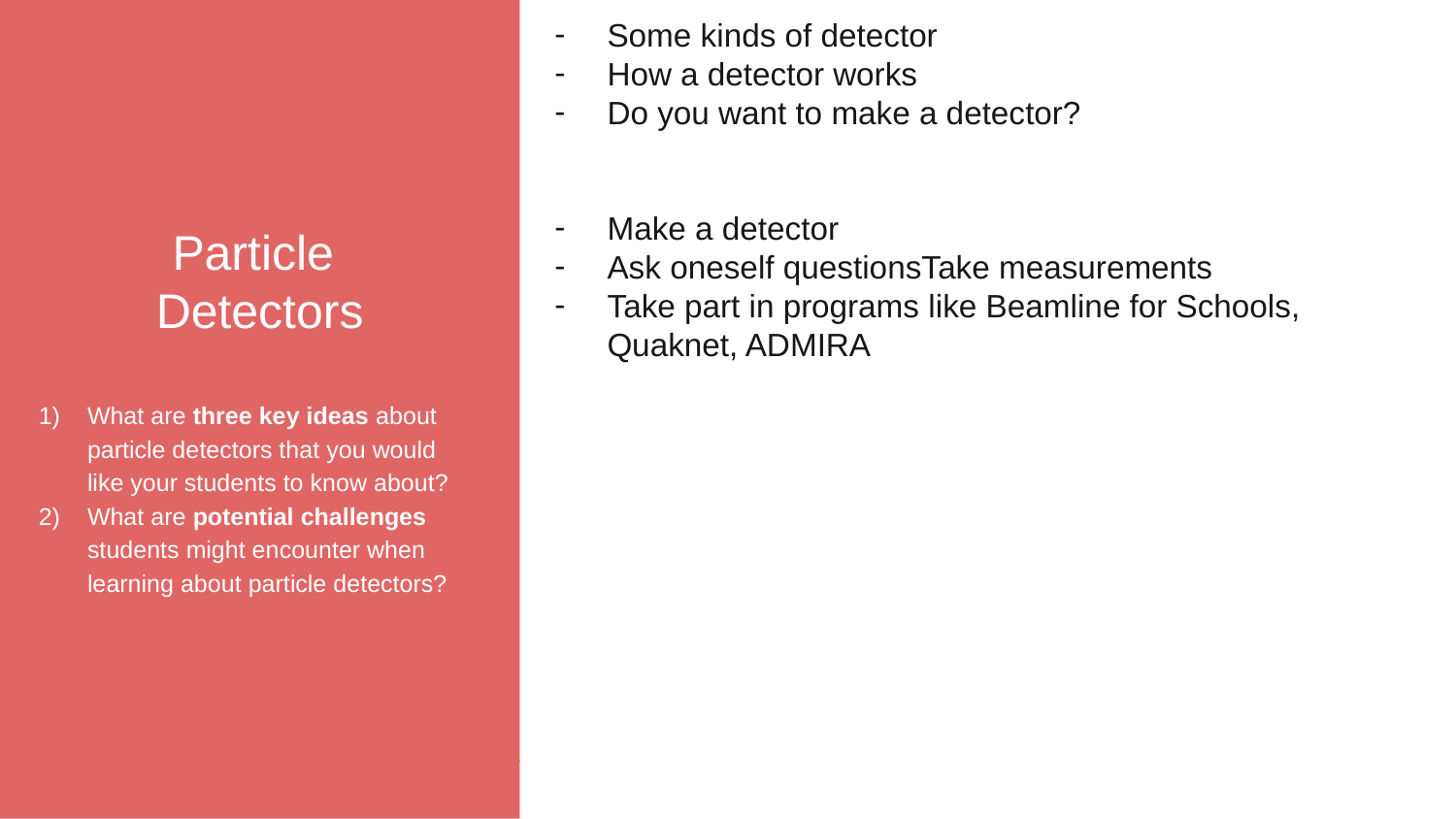

Particle
Detectors

What are three key ideas about particle detectors that you would like your students to know about?
What are potential challenges students might encounter when learning about particle detectors?
Some kinds of detector
How a detector works
Do you want to make a detector?

Make a detector
Ask oneself questionsTake measurements
Take part in programs like Beamline for Schools, Quaknet, ADMIRA